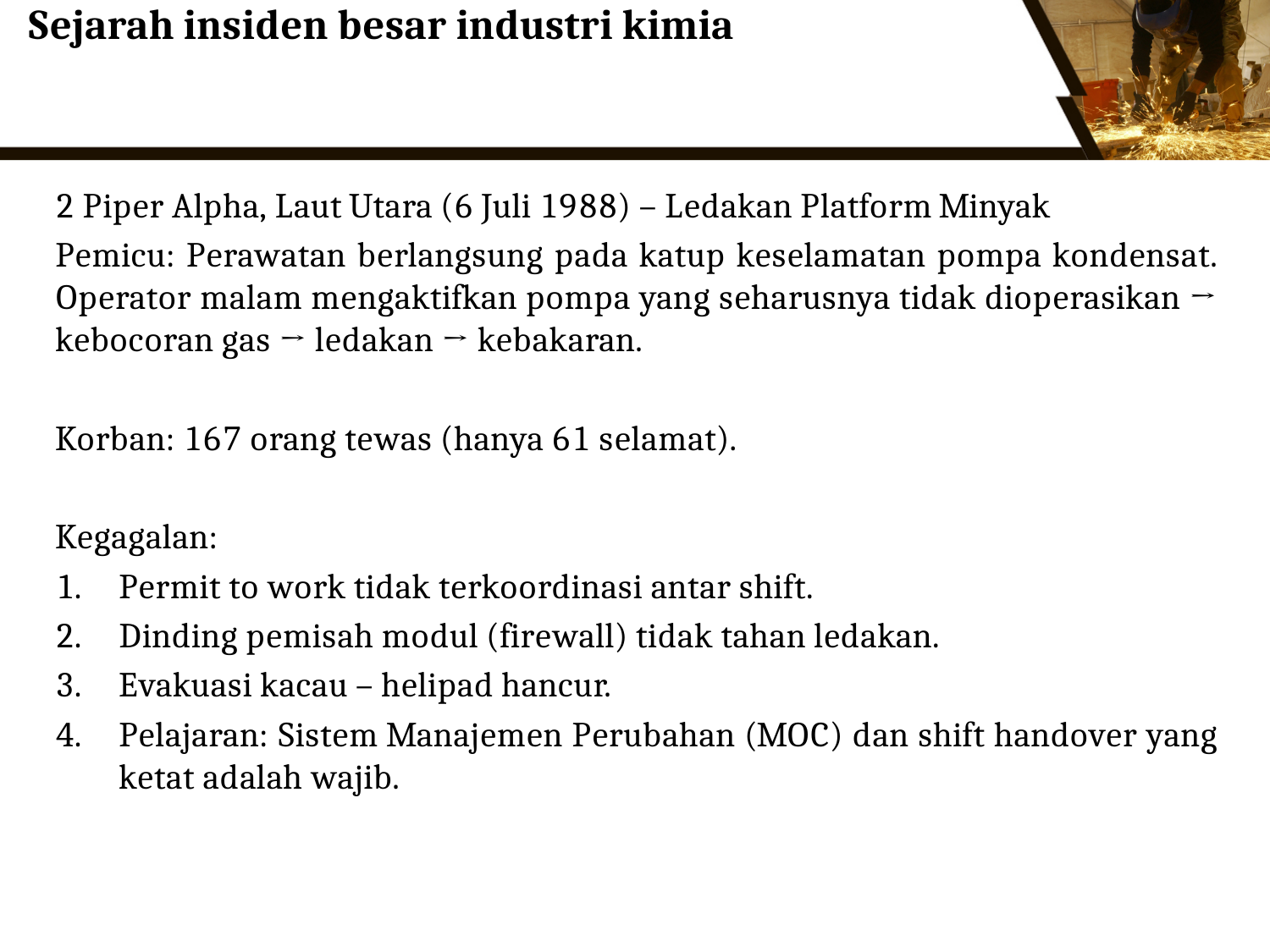

# Sejarah insiden besar industri kimia
2 Piper Alpha, Laut Utara (6 Juli 1988) – Ledakan Platform Minyak
Pemicu: Perawatan berlangsung pada katup keselamatan pompa kondensat. Operator malam mengaktifkan pompa yang seharusnya tidak dioperasikan → kebocoran gas → ledakan → kebakaran.

Korban: 167 orang tewas (hanya 61 selamat).

Kegagalan:
Permit to work tidak terkoordinasi antar shift.
Dinding pemisah modul (firewall) tidak tahan ledakan.
Evakuasi kacau – helipad hancur.
Pelajaran: Sistem Manajemen Perubahan (MOC) dan shift handover yang ketat adalah wajib.